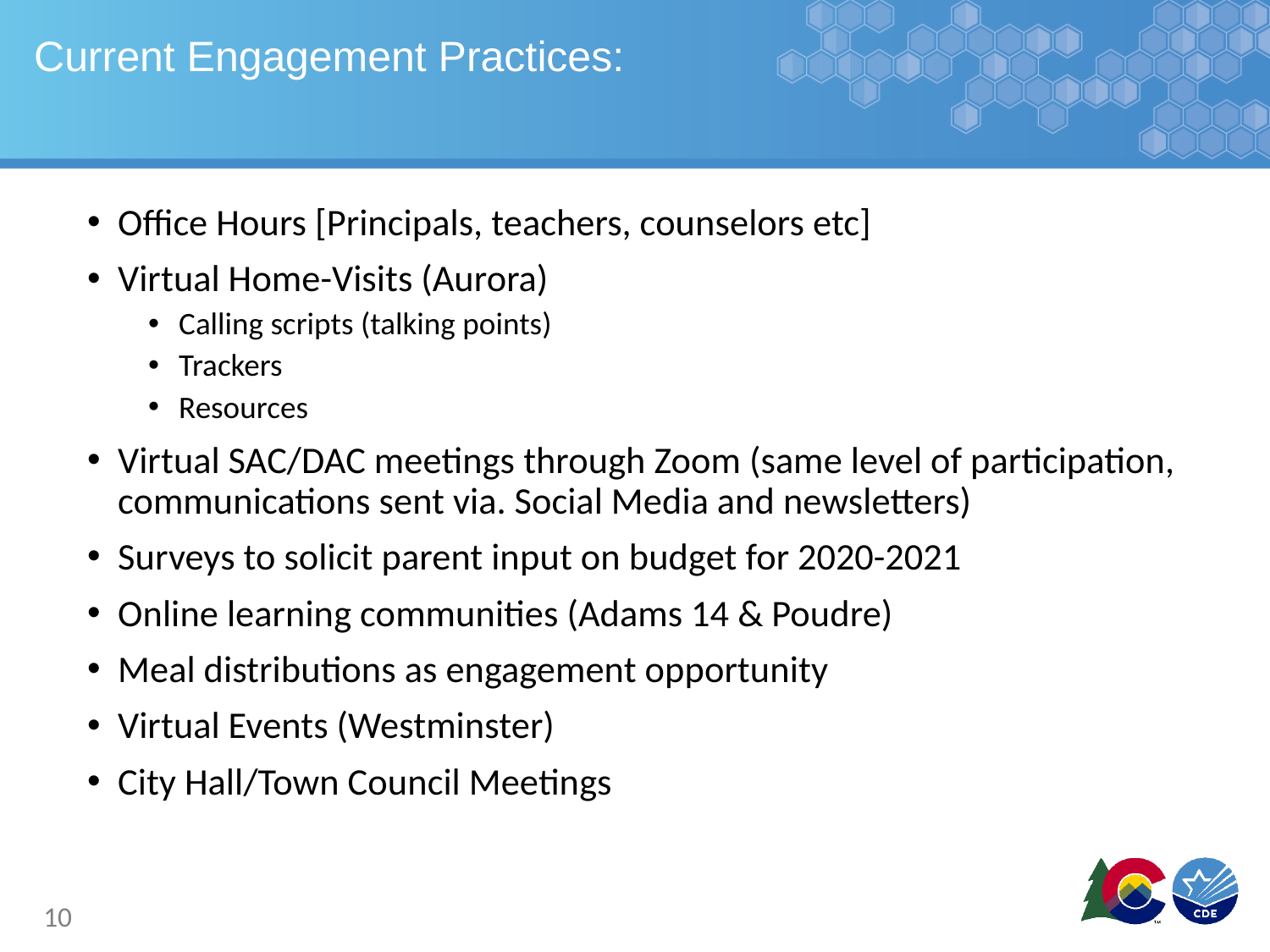

# Current Engagement Practices:
Office Hours [Principals, teachers, counselors etc]
Virtual Home-Visits (Aurora)
Calling scripts (talking points)
Trackers
Resources
Virtual SAC/DAC meetings through Zoom (same level of participation, communications sent via. Social Media and newsletters)
Surveys to solicit parent input on budget for 2020-2021
Online learning communities (Adams 14 & Poudre)
Meal distributions as engagement opportunity
Virtual Events (Westminster)
City Hall/Town Council Meetings

10